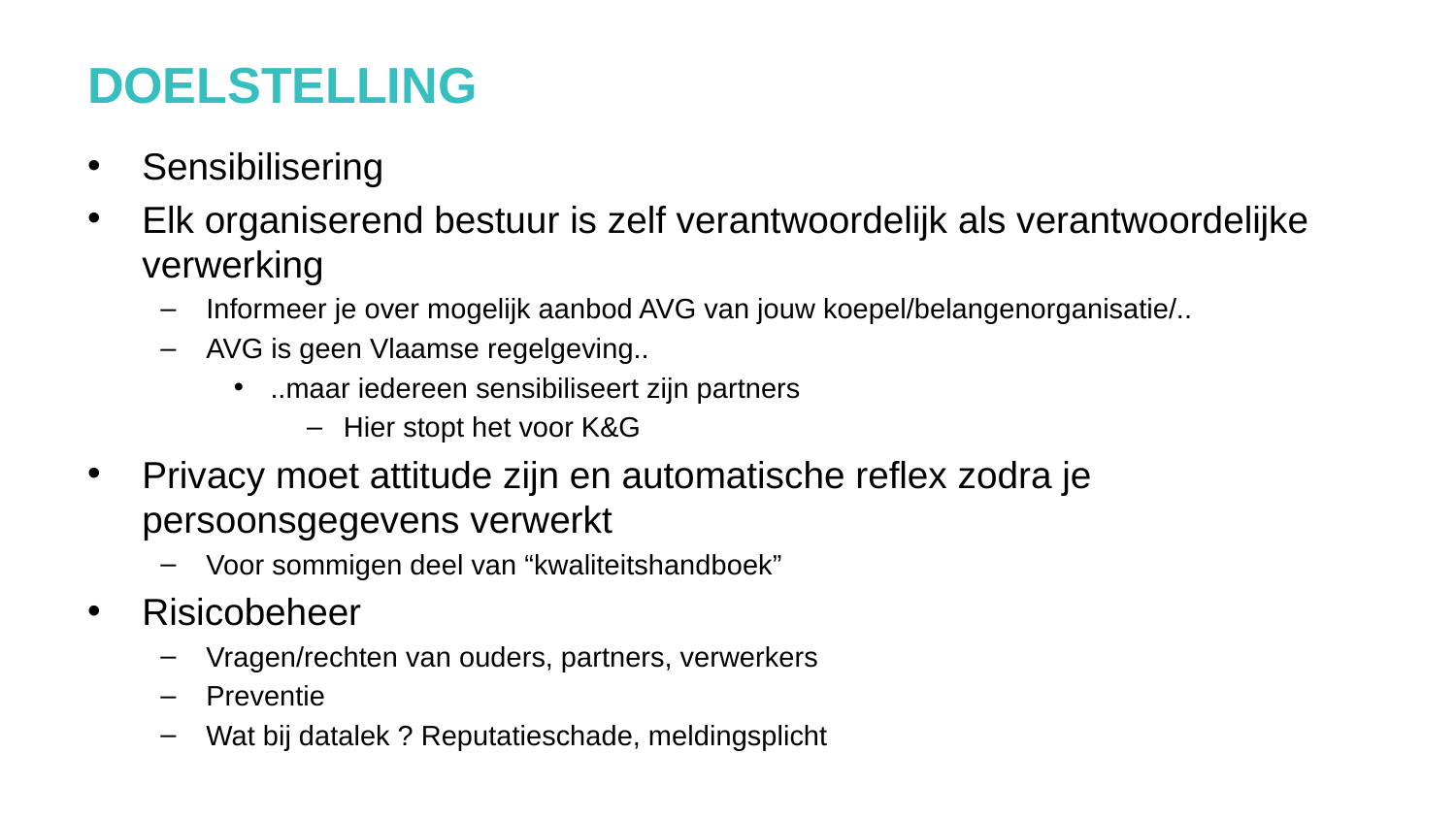

# DOELSTELLING
Sensibilisering
Elk organiserend bestuur is zelf verantwoordelijk als verantwoordelijke verwerking
Informeer je over mogelijk aanbod AVG van jouw koepel/belangenorganisatie/..
AVG is geen Vlaamse regelgeving..
..maar iedereen sensibiliseert zijn partners
Hier stopt het voor K&G
Privacy moet attitude zijn en automatische reflex zodra je persoonsgegevens verwerkt
Voor sommigen deel van “kwaliteitshandboek”
Risicobeheer
Vragen/rechten van ouders, partners, verwerkers
Preventie
Wat bij datalek ? Reputatieschade, meldingsplicht